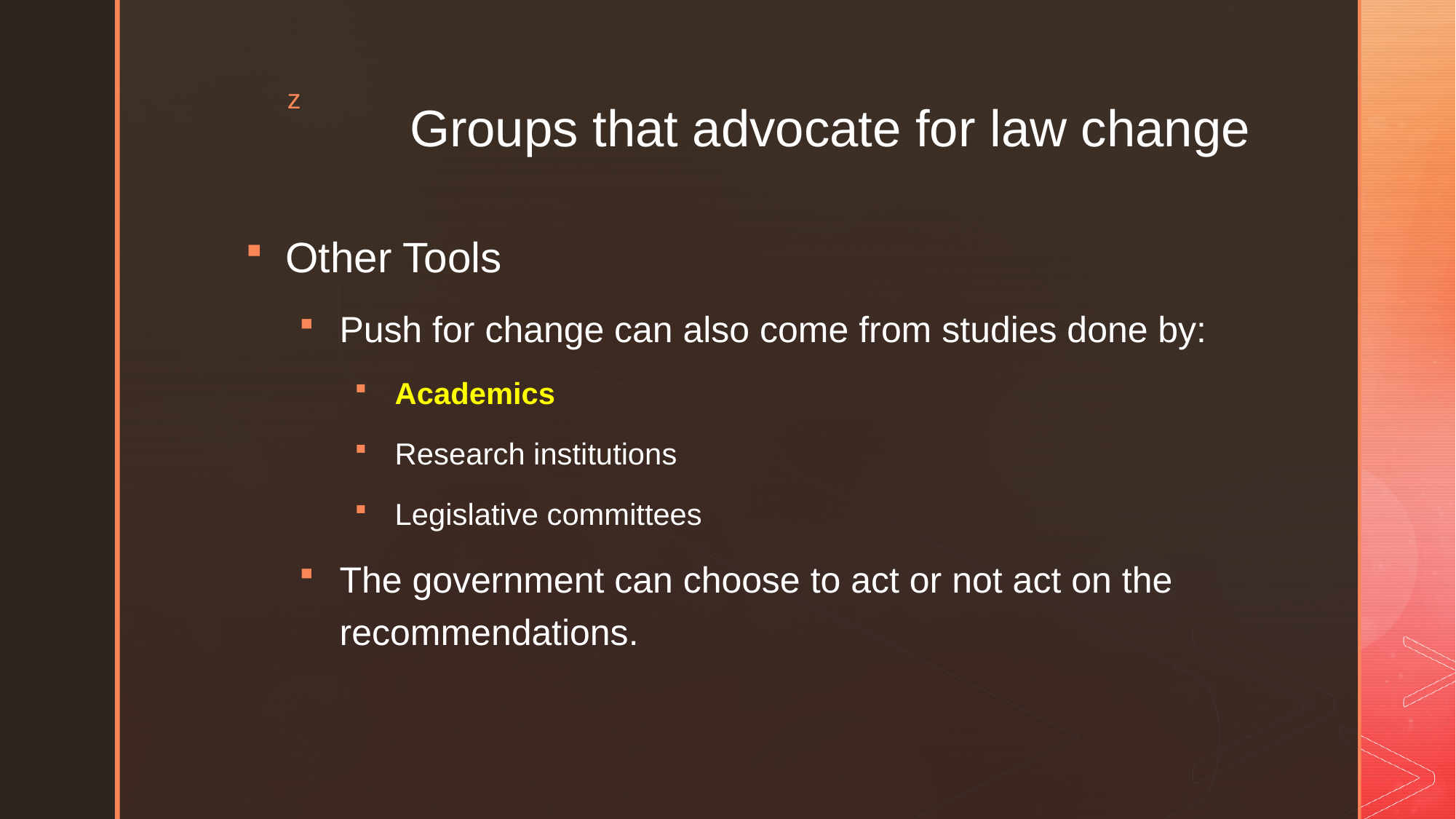

# Groups that advocate for law change
Other Tools
Push for change can also come from studies done by:
Academics
Research institutions
Legislative committees
The government can choose to act or not act on the recommendations.